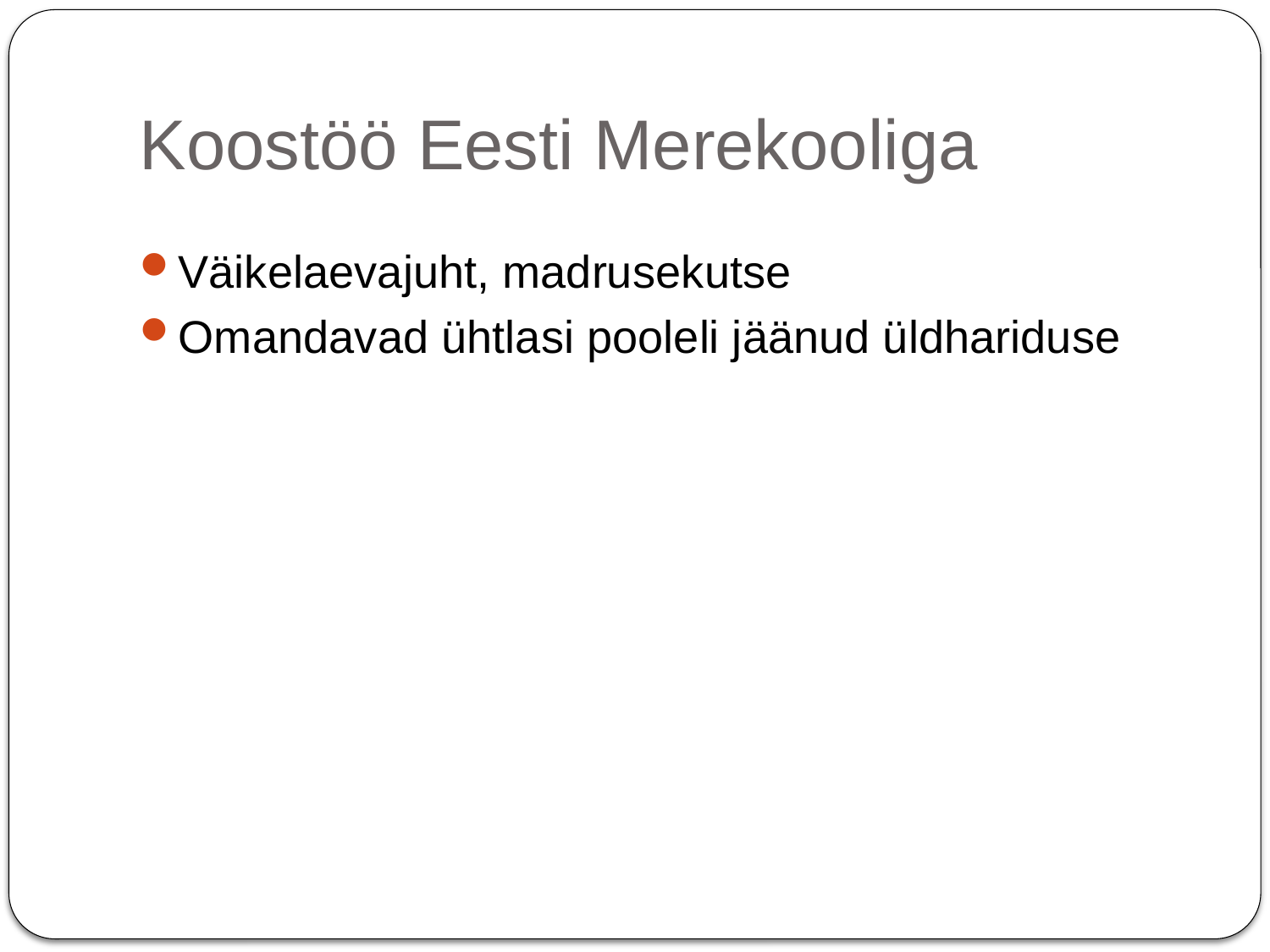

# Koostöö Eesti Merekooliga
Väikelaevajuht, madrusekutse
Omandavad ühtlasi pooleli jäänud üldhariduse